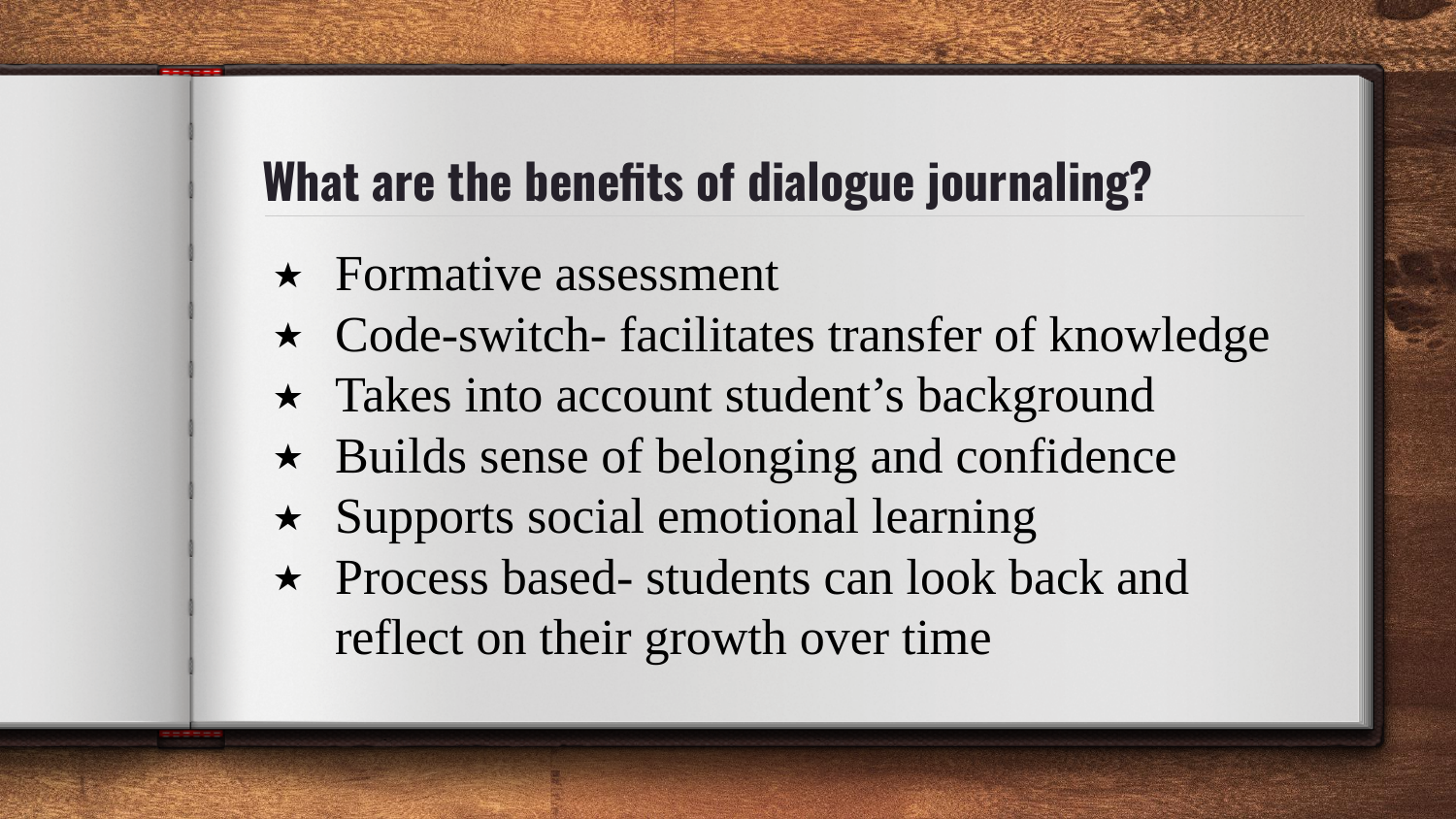

# What are the benefits of dialogue journaling?
Formative assessment
Code-switch- facilitates transfer of knowledge
Takes into account student’s background
Builds sense of belonging and confidence
Supports social emotional learning
Process based- students can look back and reflect on their growth over time